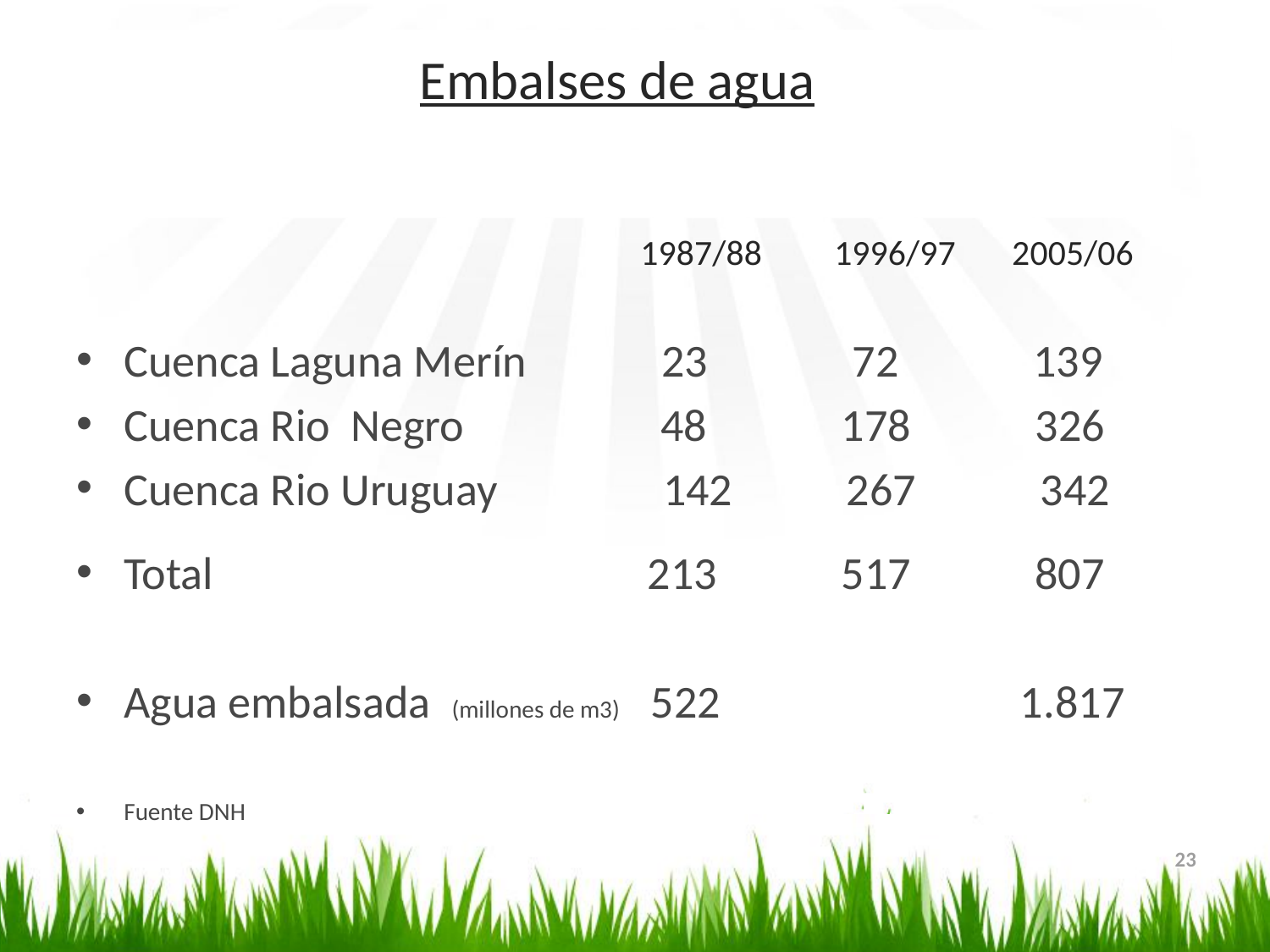

# Embalses de agua e

       1987/88         1996/97       2005/06

Cuenca Laguna Merín             23              72             139
Cuenca Rio  Negro                   48             178            326
Cuenca Rio Uruguay                142           267            342

Total                                          213            517            807

Agua embalsada  (millones de m3)   522                             1.817

Fuente DNH
23